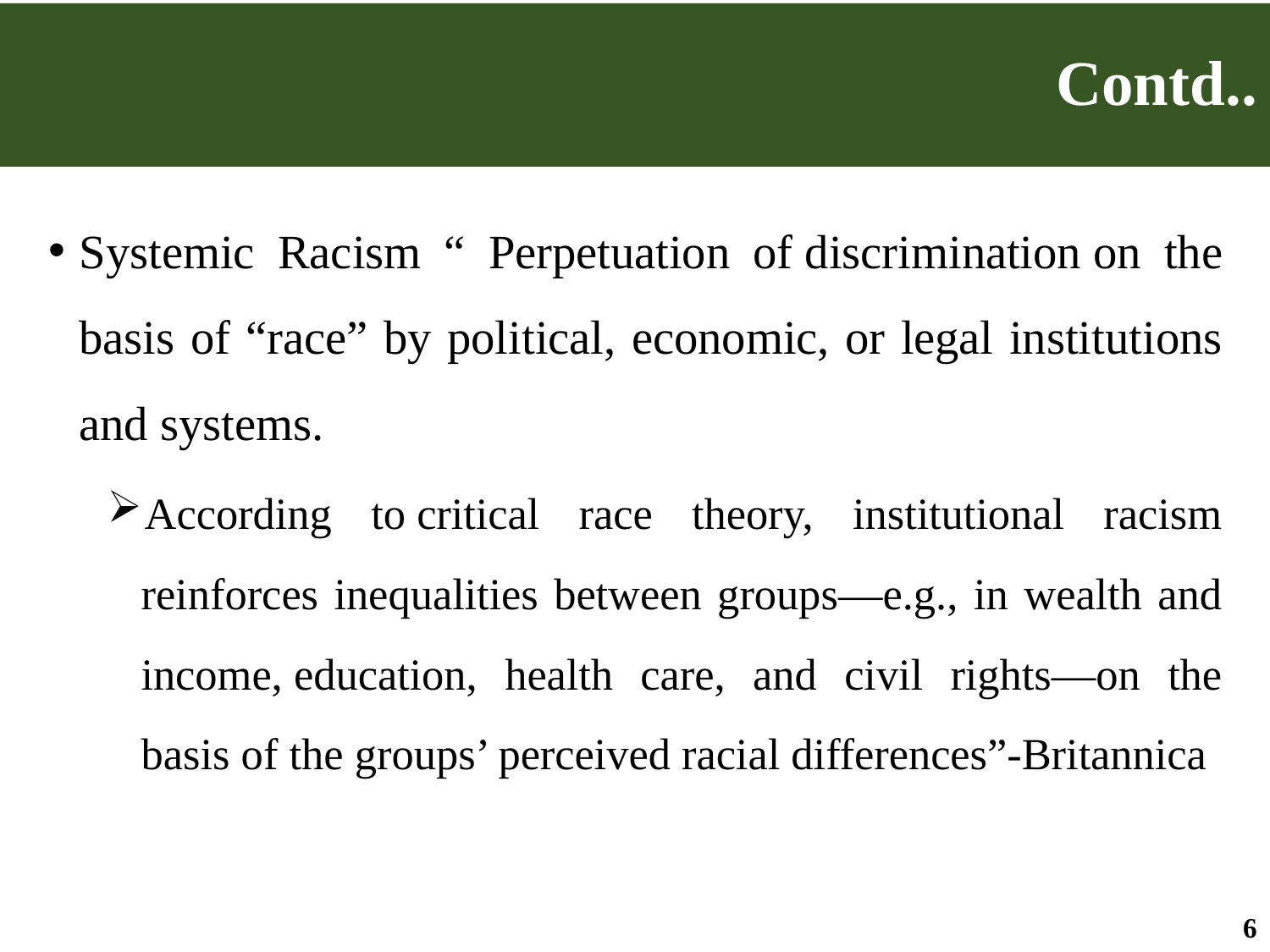

# Contd..
Systemic Racism “ Perpetuation of discrimination on the basis of “race” by political, economic, or legal institutions and systems.
According to critical race theory, institutional racism reinforces inequalities between groups—e.g., in wealth and income, education, health care, and civil rights—on the basis of the groups’ perceived racial differences”-Britannica
6